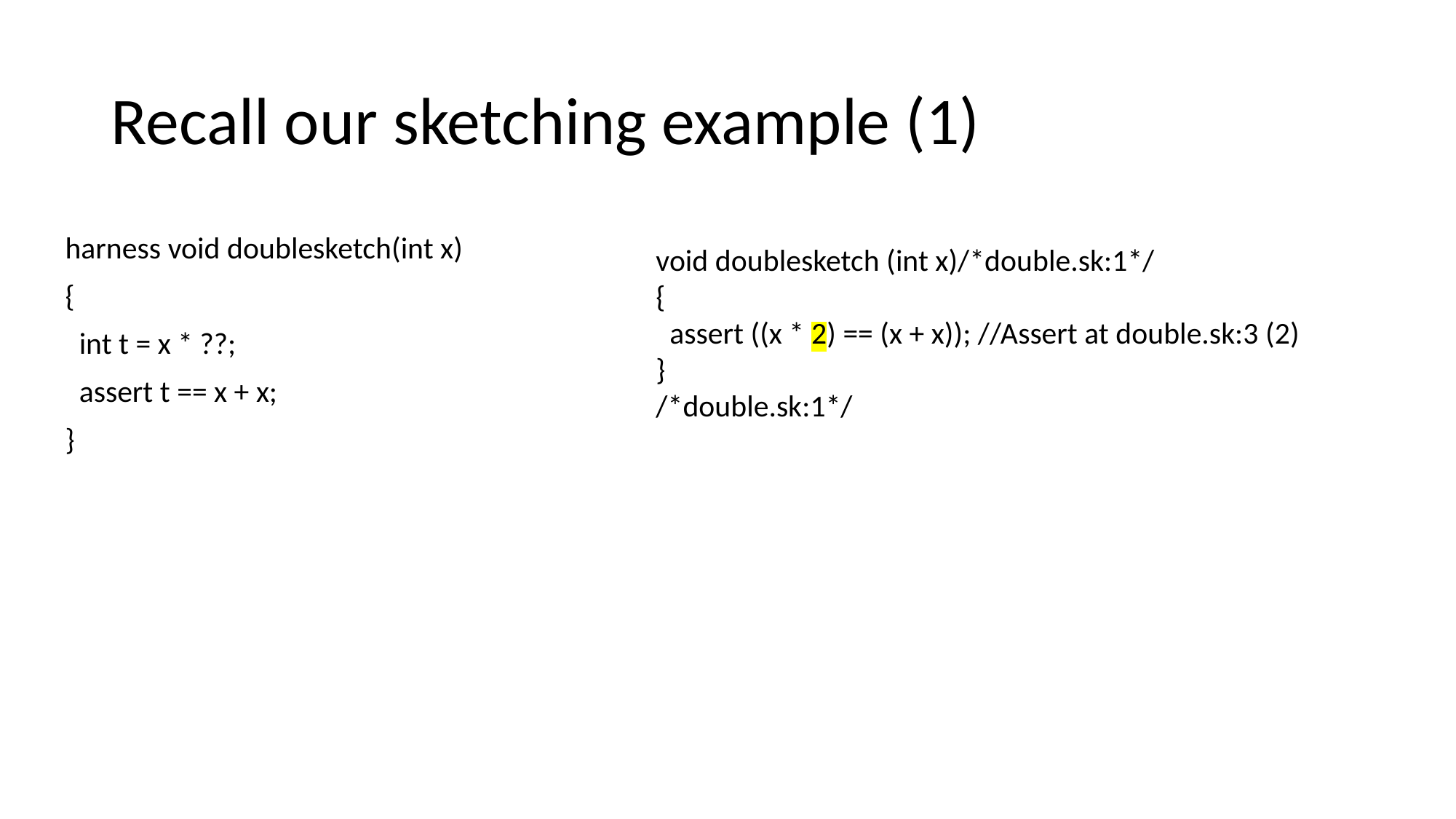

Recall our sketching example (1)

void doublesketch (int x)/*double.sk:1*/
{
  assert ((x * 2) == (x + x)); //Assert at double.sk:3 (2)
}
/*double.sk:1*/

harness void doublesketch(int x)
{
  int t = x * ??;
  assert t == x + x;
}